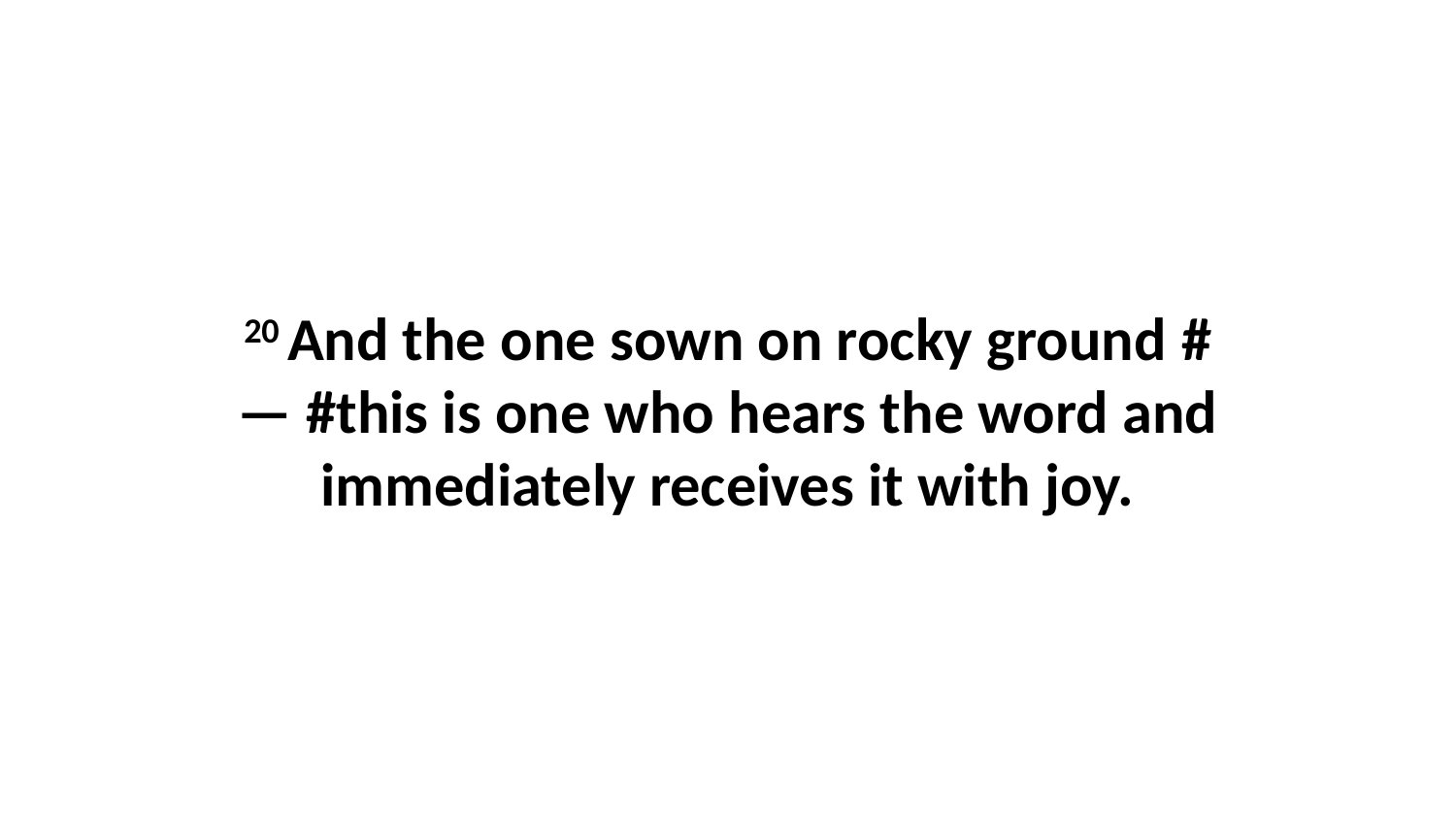

20 And the one sown on rocky ground #— #this is one who hears the word and immediately receives it with joy.